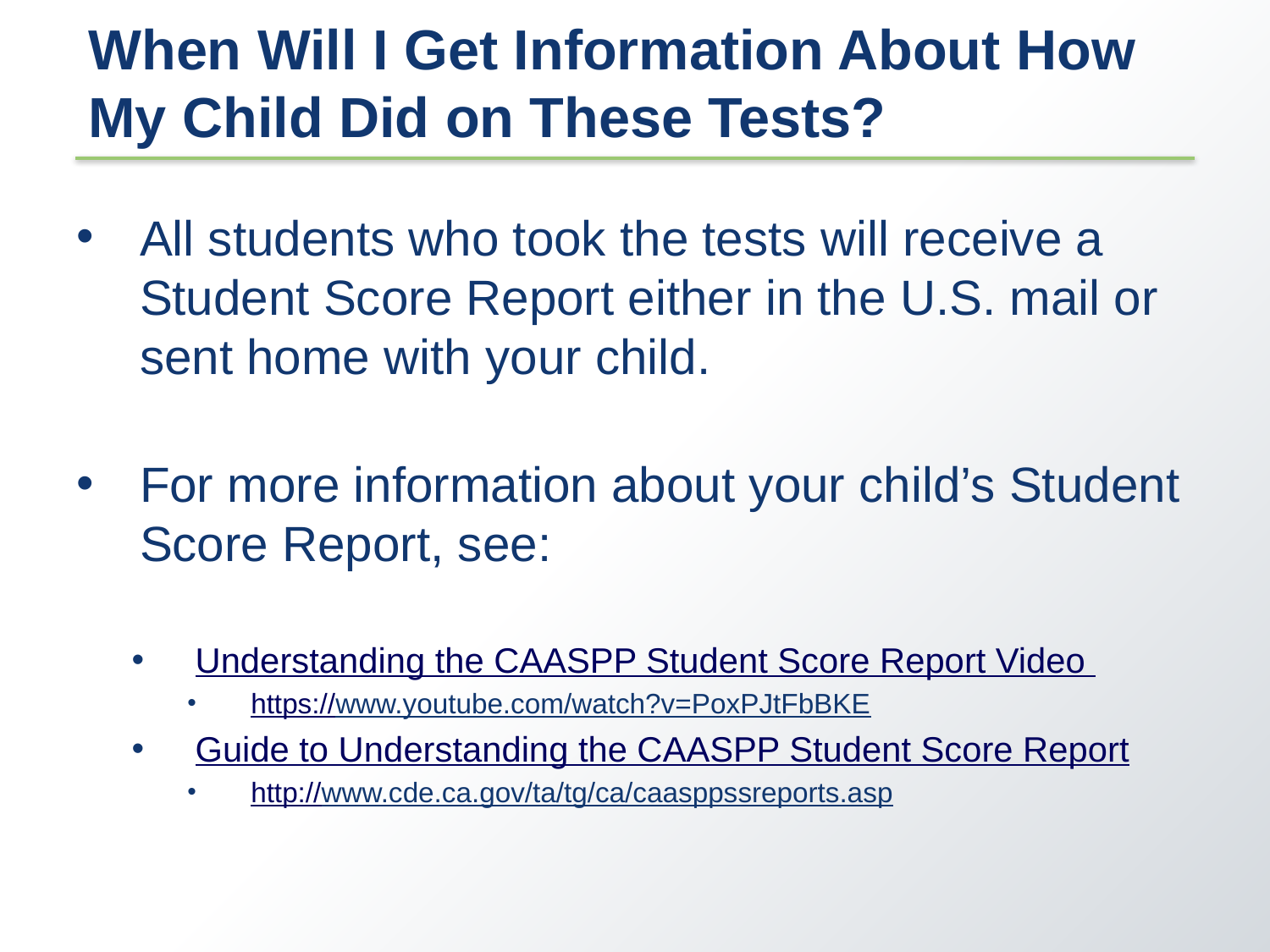

# When Will I Get Information About How My Child Did on These Tests?
All students who took the tests will receive a Student Score Report either in the U.S. mail or sent home with your child.
For more information about your child’s Student Score Report, see:
Understanding the CAASPP Student Score Report Video
https://www.youtube.com/watch?v=PoxPJtFbBKE
Guide to Understanding the CAASPP Student Score Report
http://www.cde.ca.gov/ta/tg/ca/caasppssreports.asp